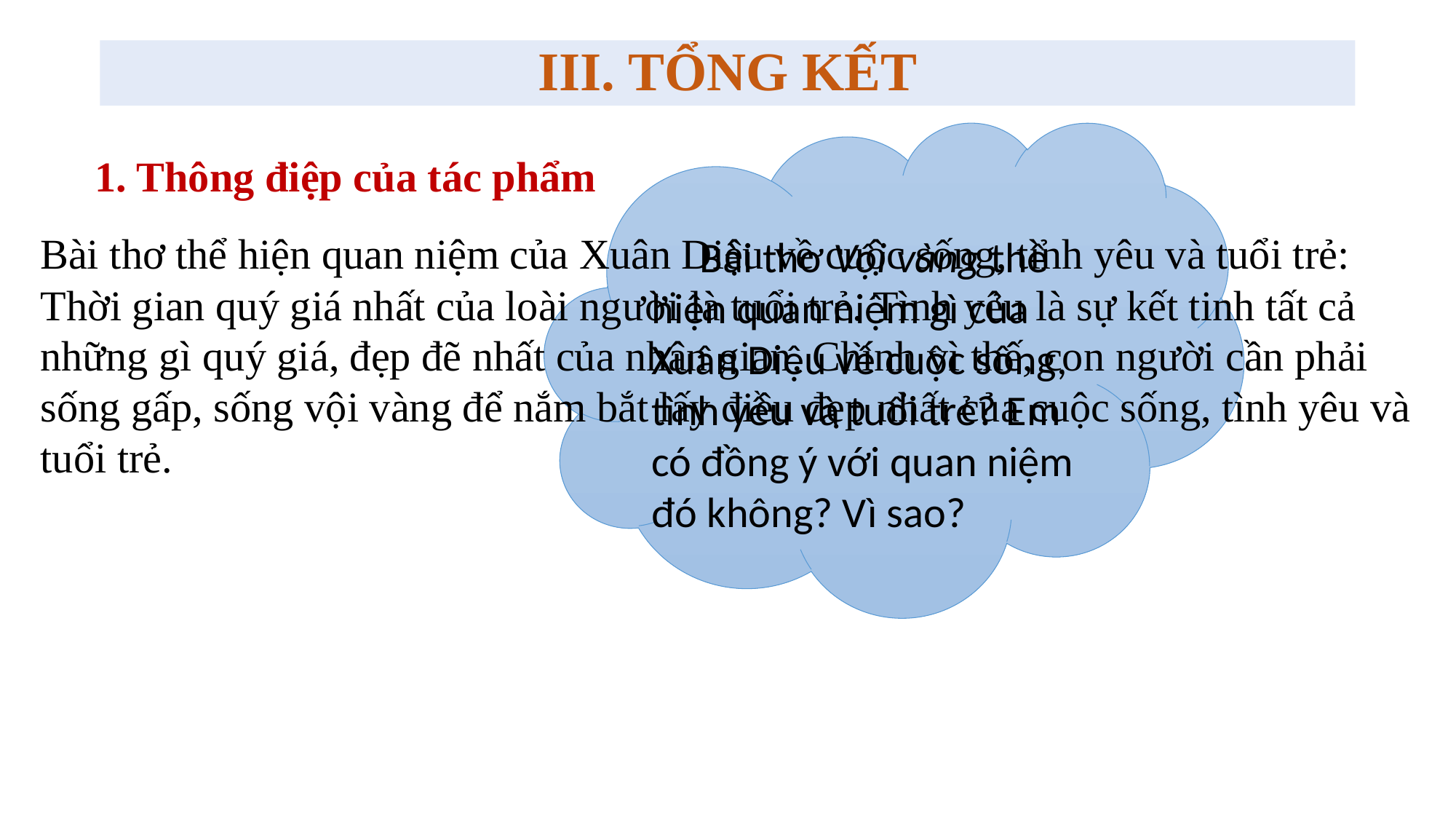

III. TỔNG KẾT

     Bài thơ Vội vàng thể hiện quan niệm gì của Xuân Diệu về cuộc sống, tình yêu và tuổi trẻ? Em có đồng ý với quan niệm đó không? Vì sao?

1. Thông điệp của tác phẩm
Bài thơ thể hiện quan niệm của Xuân Diệu về cuộc sống, tình yêu và tuổi trẻ: Thời gian quý giá nhất của loài người là tuổi trẻ. Tình yêu là sự kết tinh tất cả những gì quý giá, đẹp đẽ nhất của nhân gian. Chính vì thế, con người cần phải sống gấp, sống vội vàng để nắm bắt lấy điều đẹp nhất của cuộc sống, tình yêu và tuổi trẻ.